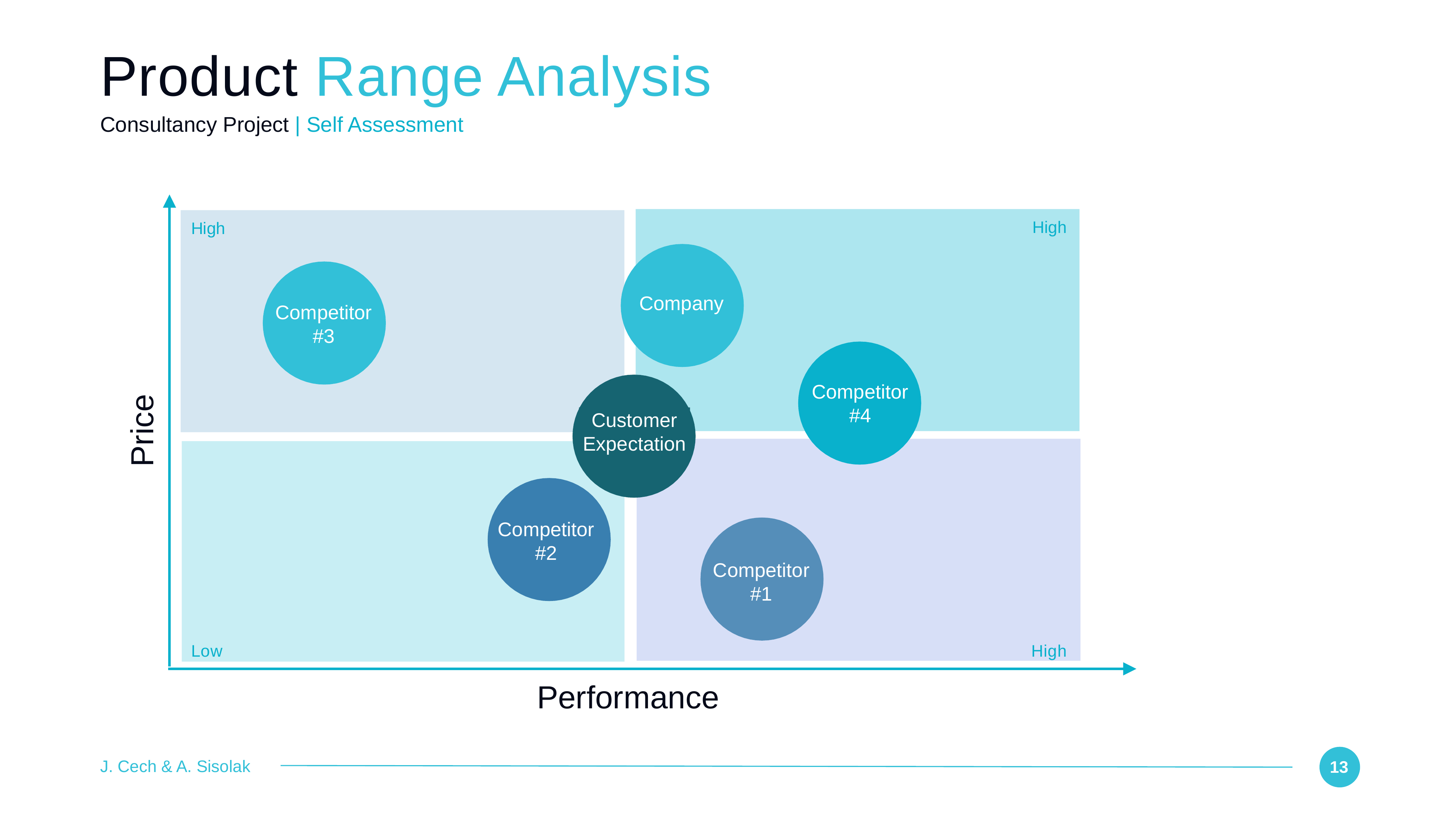

# Product Range Analysis
Consultancy Project | Self Assessment

High
High

Company
Competitor
#3

Competitor
#4
Customer
Expectation
Price

Competitor
#2

Competitor
#1
High
Low
Performance